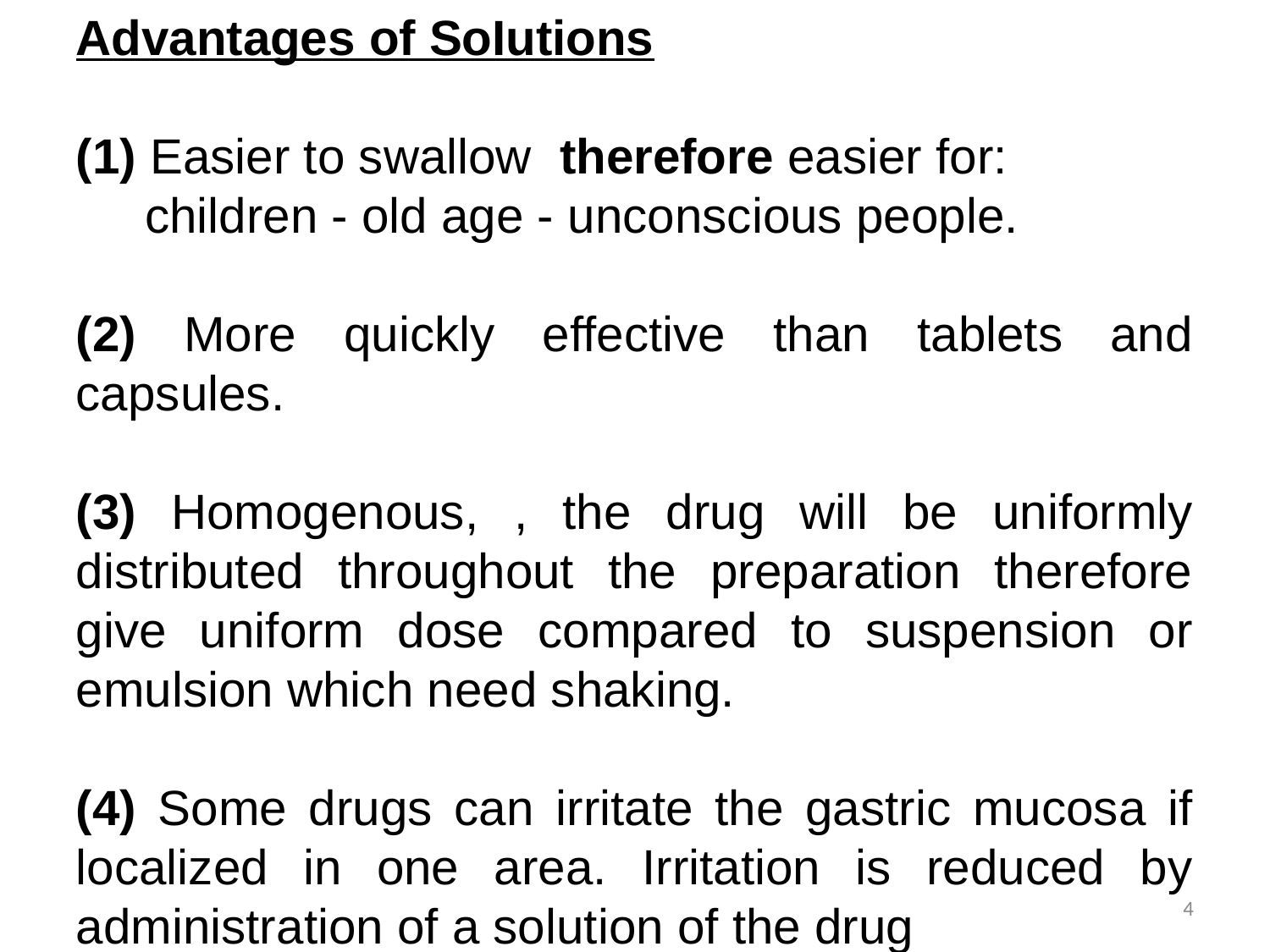

Advantages of SoIutions

(1) Easier to swallow  therefore easier for:
     children - old age - unconscious people.

(2) More quickly effective than tablets and capsules.

(3) Homogenous, , the drug will be uniformly distributed throughout the preparation therefore give uniform dose compared to suspension or emulsion which need shaking.

(4) Some drugs can irritate the gastric mucosa if localized in one area. Irritation is reduced by administration of a solution of the drug

4